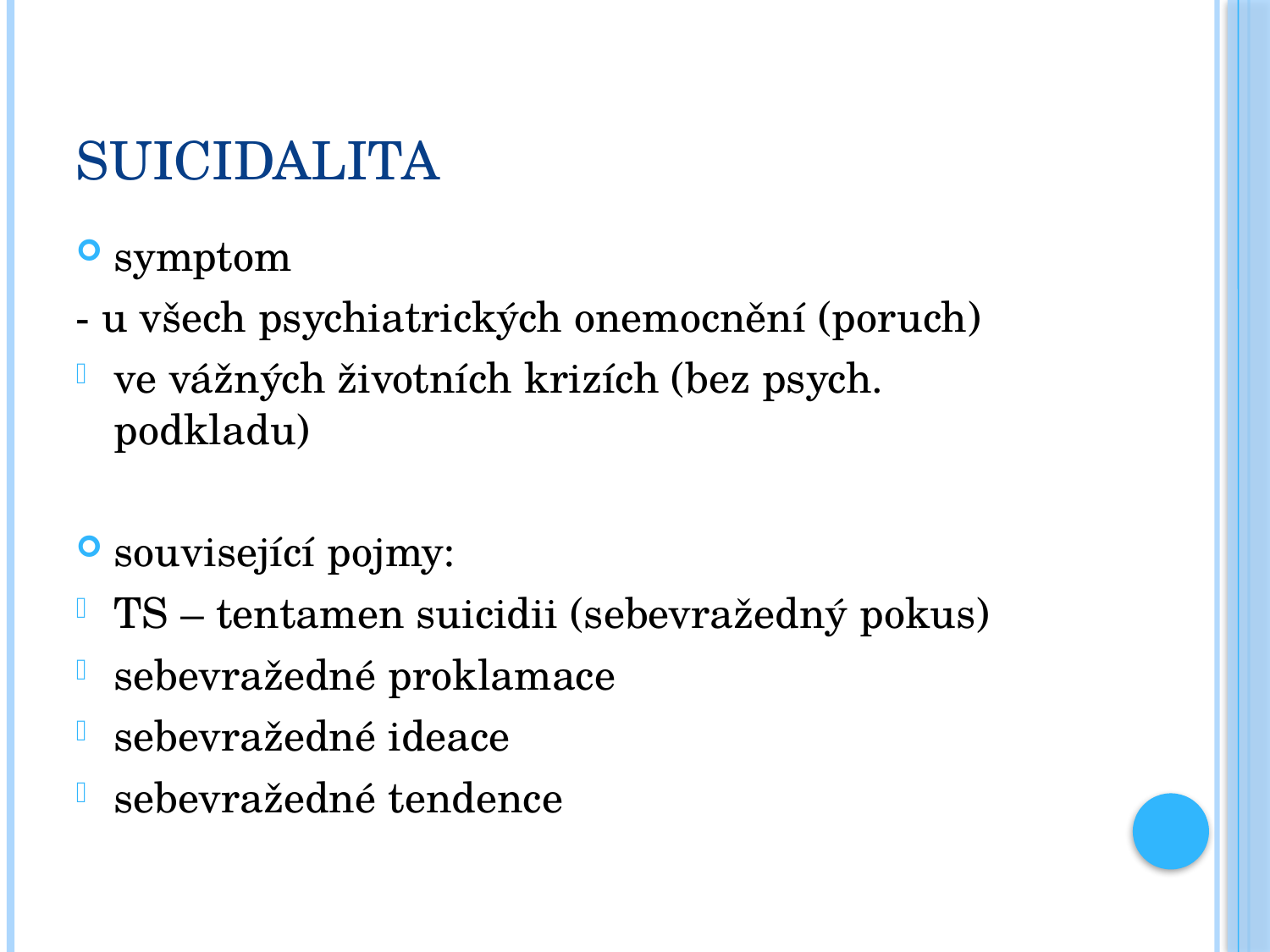

# Suicidalita
symptom
- u všech psychiatrických onemocnění (poruch)
ve vážných životních krizích (bez psych. podkladu)

související pojmy:
TS – tentamen suicidii (sebevražedný pokus)
sebevražedné proklamace
sebevražedné ideace
sebevražedné tendence